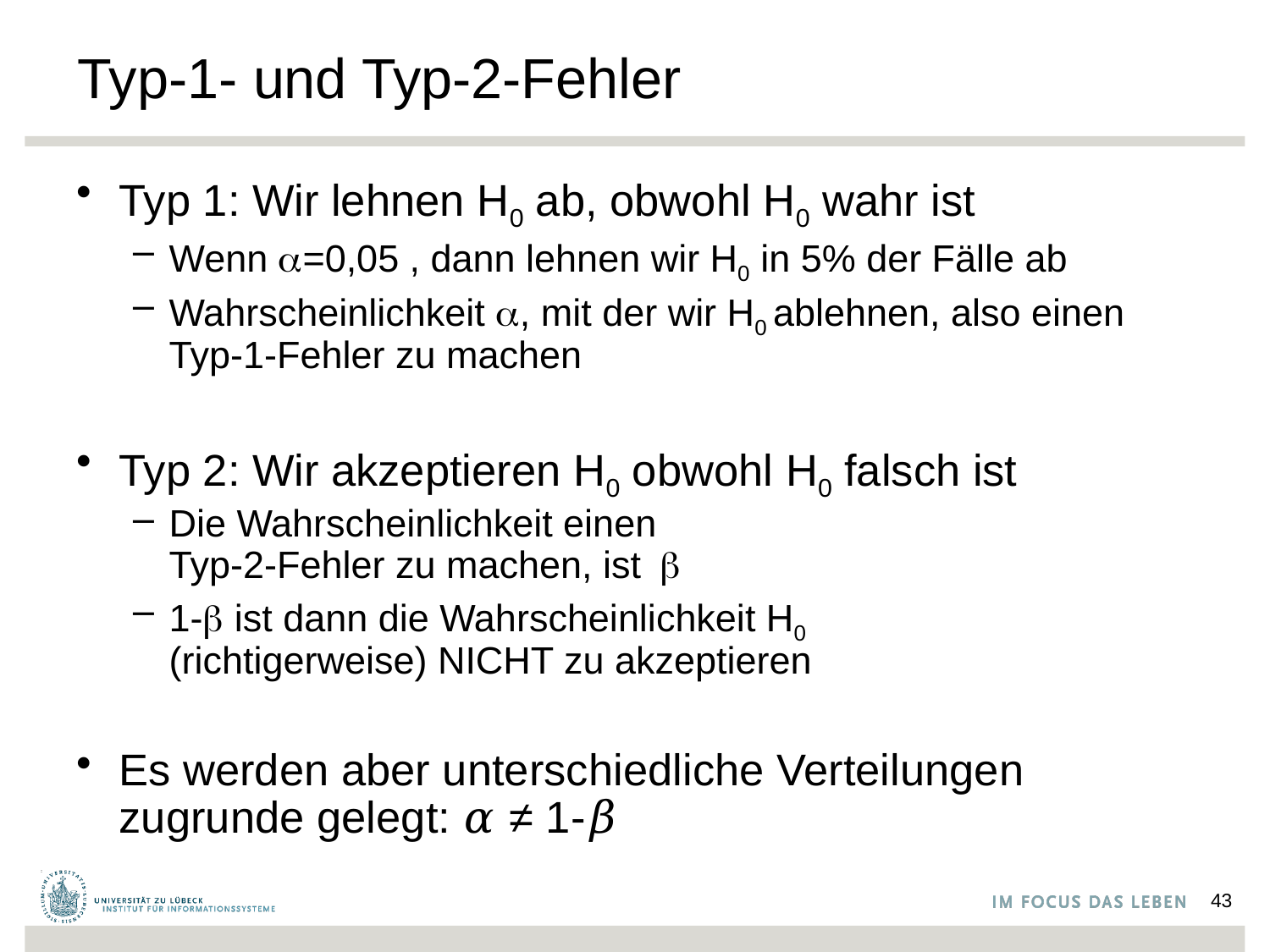

# Typ-1- und Typ-2-Fehler
Typ 1: Wir lehnen H0 ab, obwohl H0 wahr ist
Wenn α=0,05 , dann lehnen wir H0 in 5% der Fälle ab
Wahrscheinlichkeit α, mit der wir H0 ablehnen, also einen Typ-1-Fehler zu machen

Typ 2: Wir akzeptieren H0 obwohl H0 falsch ist
Die Wahrscheinlichkeit einen
Typ-2-Fehler zu machen, ist β
1-β ist dann die Wahrscheinlichkeit H0
(richtigerweise) NICHT zu akzeptieren

Es werden aber unterschiedliche Verteilungen zugrunde gelegt: 𝛼 ≠ 1-𝛽
43